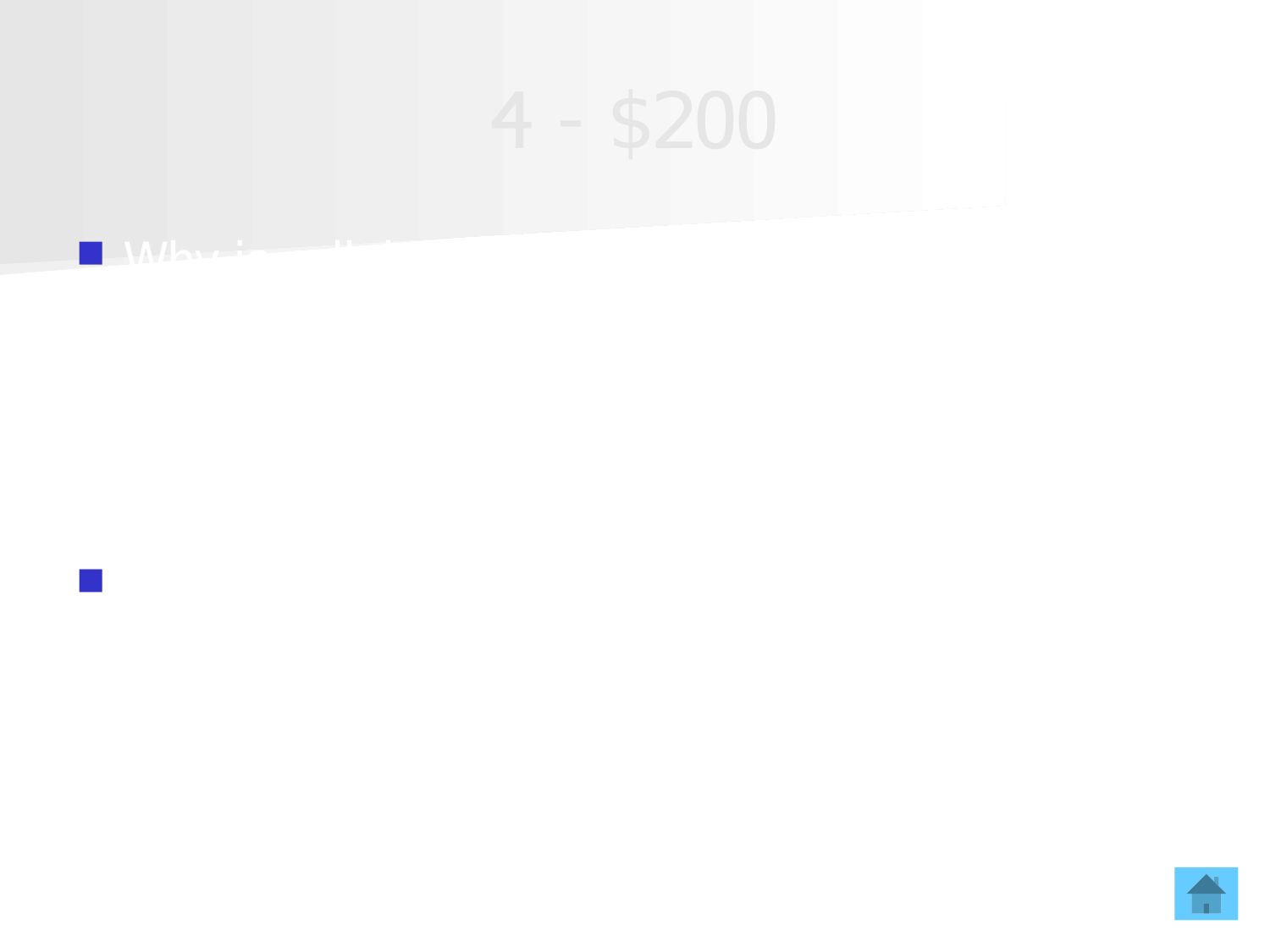

# 4 - $200
Why is cellular respiration called aerobic respiration?
Requires oxygen